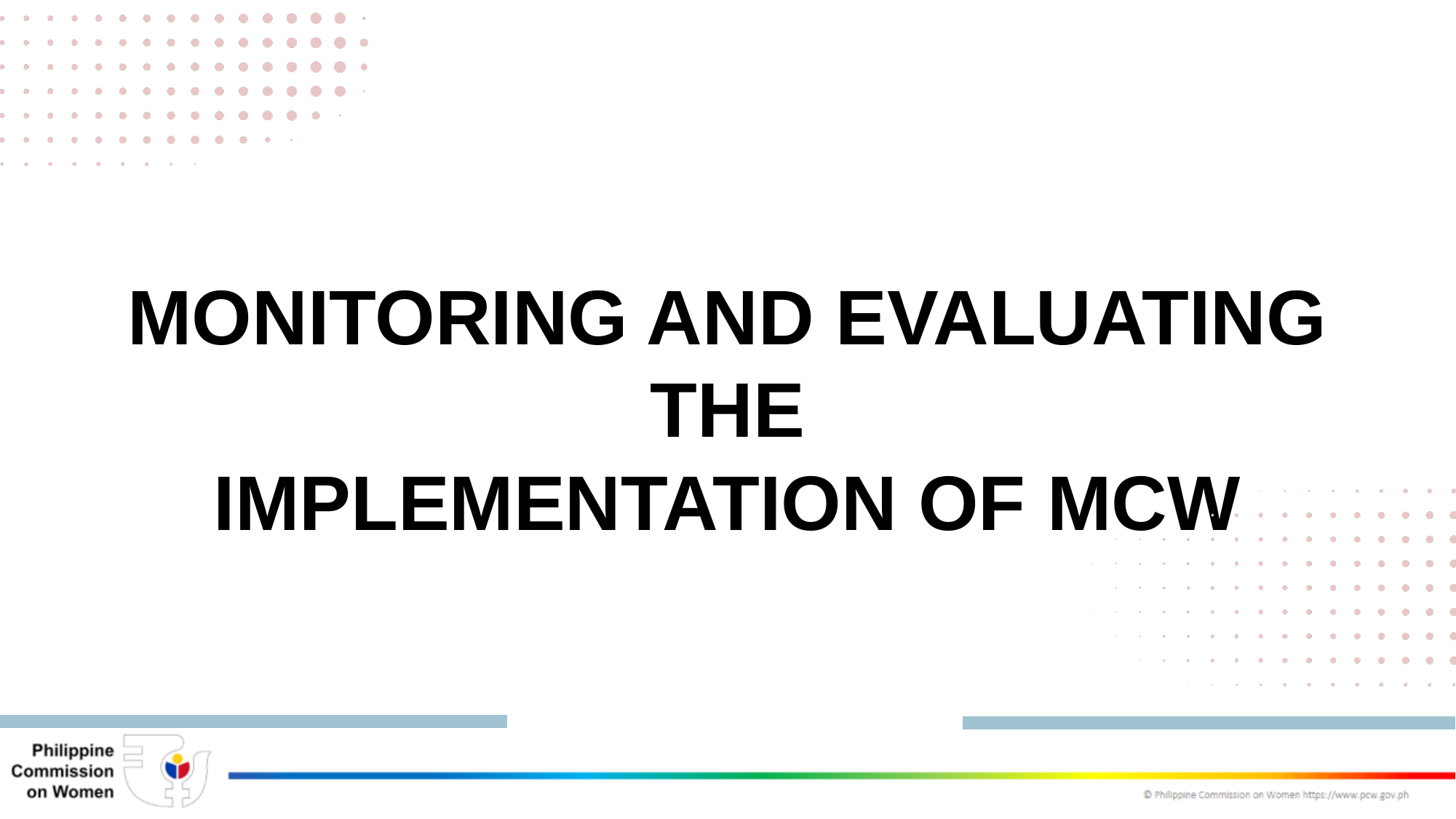

MONITORING AND EVALUATING THE
IMPLEMENTATION OF MCW